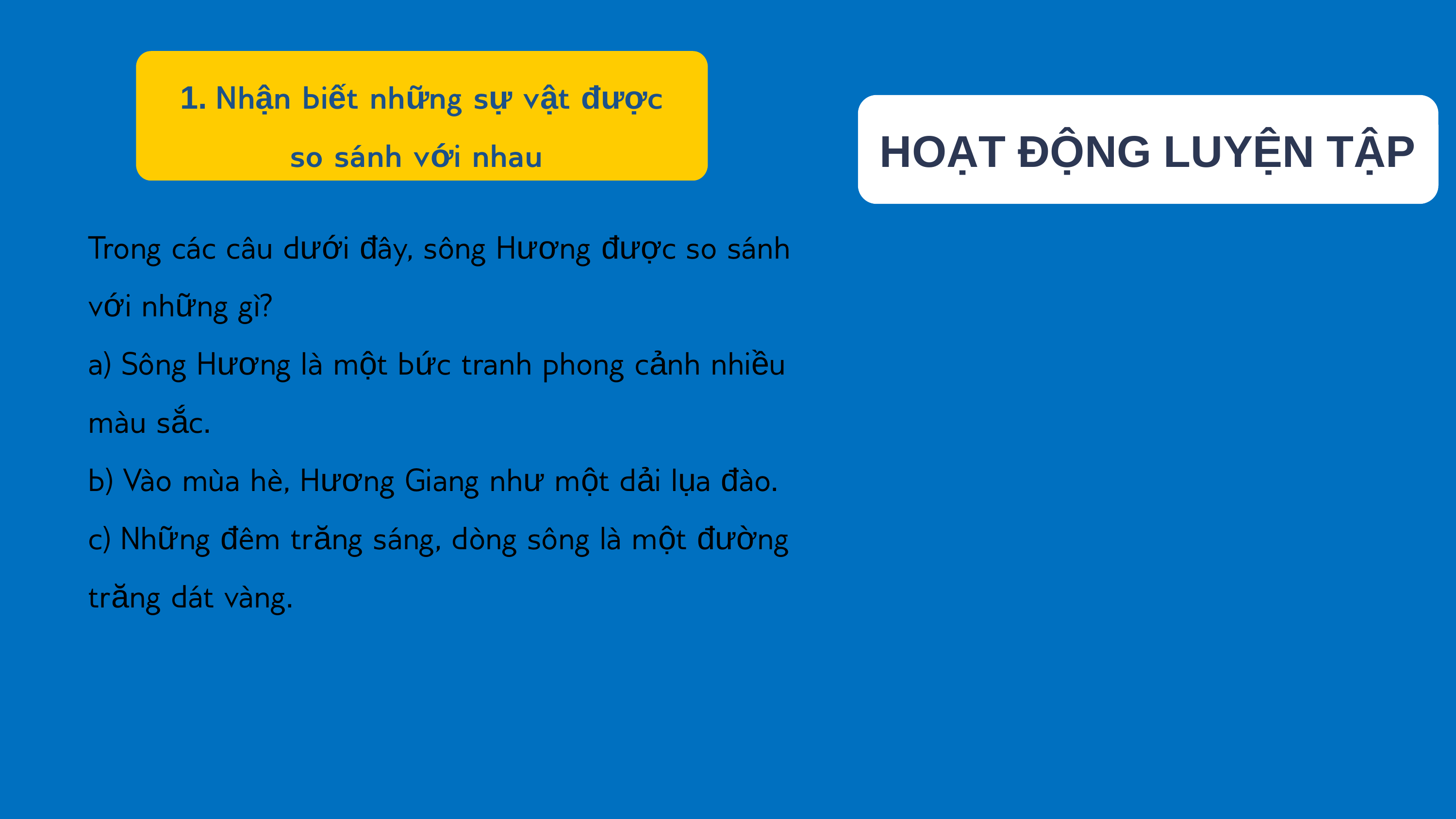

1. Nhận biết những sự vật được so sánh với nhau
HOẠT ĐỘNG LUYỆN TẬP
Trong các câu dưới đây, sông Hương được so sánh với những gì?
a) Sông Hương là một bức tranh phong cảnh nhiều màu sắc.
b) Vào mùa hè, Hương Giang như một dải lụa đào.
c) Những đêm trăng sáng, dòng sông là một đường trăng dát vàng.